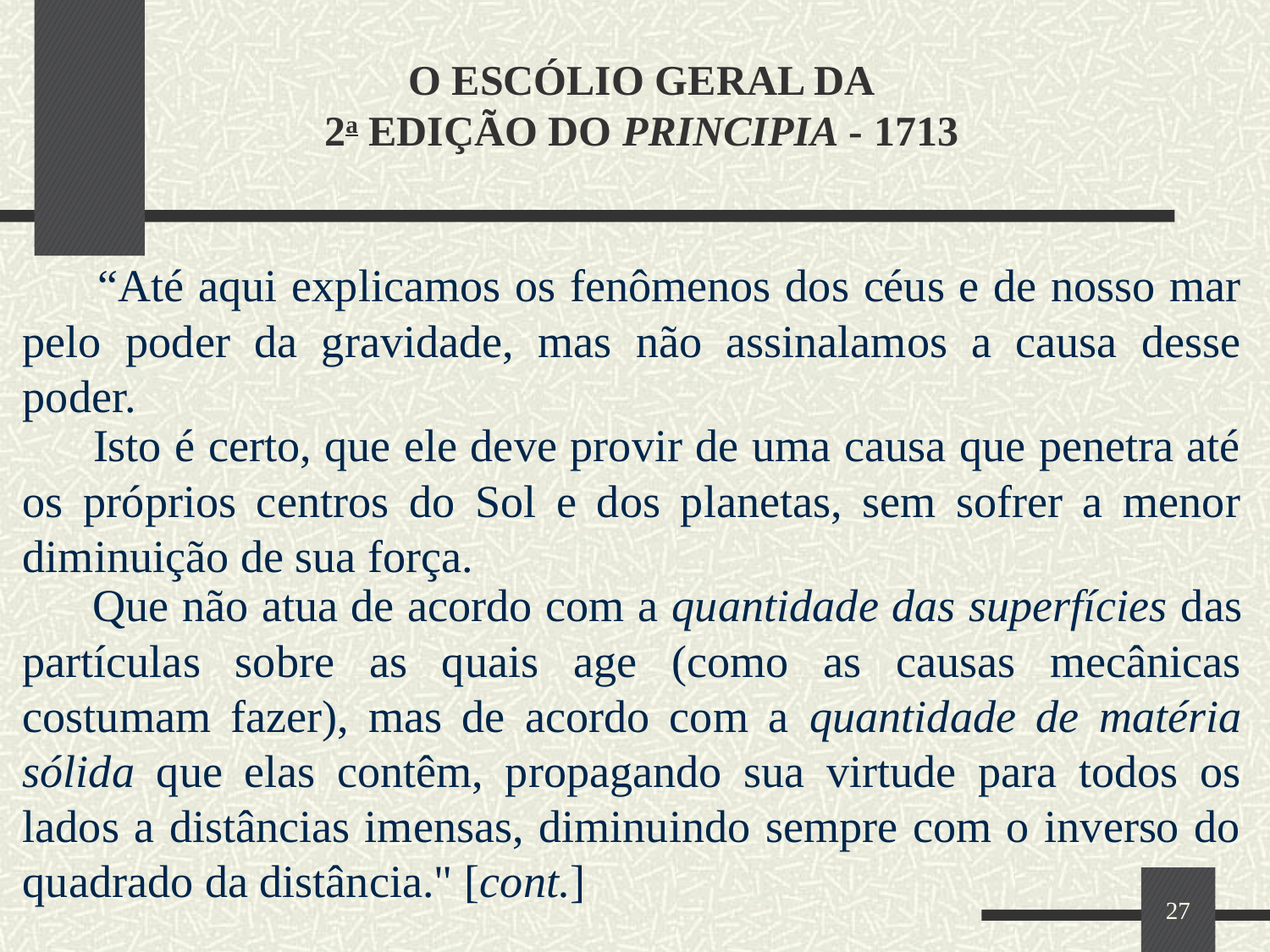

# O ESCÓLIO GERAL DA 2a EDIÇÃO DO PRINCIPIA - 1713
     “Até aqui explicamos os fenômenos dos céus e de nosso mar pelo poder da gravidade, mas não assinalamos a causa desse poder.
     Isto é certo, que ele deve provir de uma causa que penetra até os próprios centros do Sol e dos planetas, sem sofrer a menor diminuição de sua força.
     Que não atua de acordo com a quantidade das superfícies das partículas sobre as quais age (como as causas mecânicas costumam fazer), mas de acordo com a quantidade de matéria sólida que elas contêm, propagando sua virtude para todos os lados a distâncias imensas, diminuindo sempre com o inverso do quadrado da distância." [cont.]

27